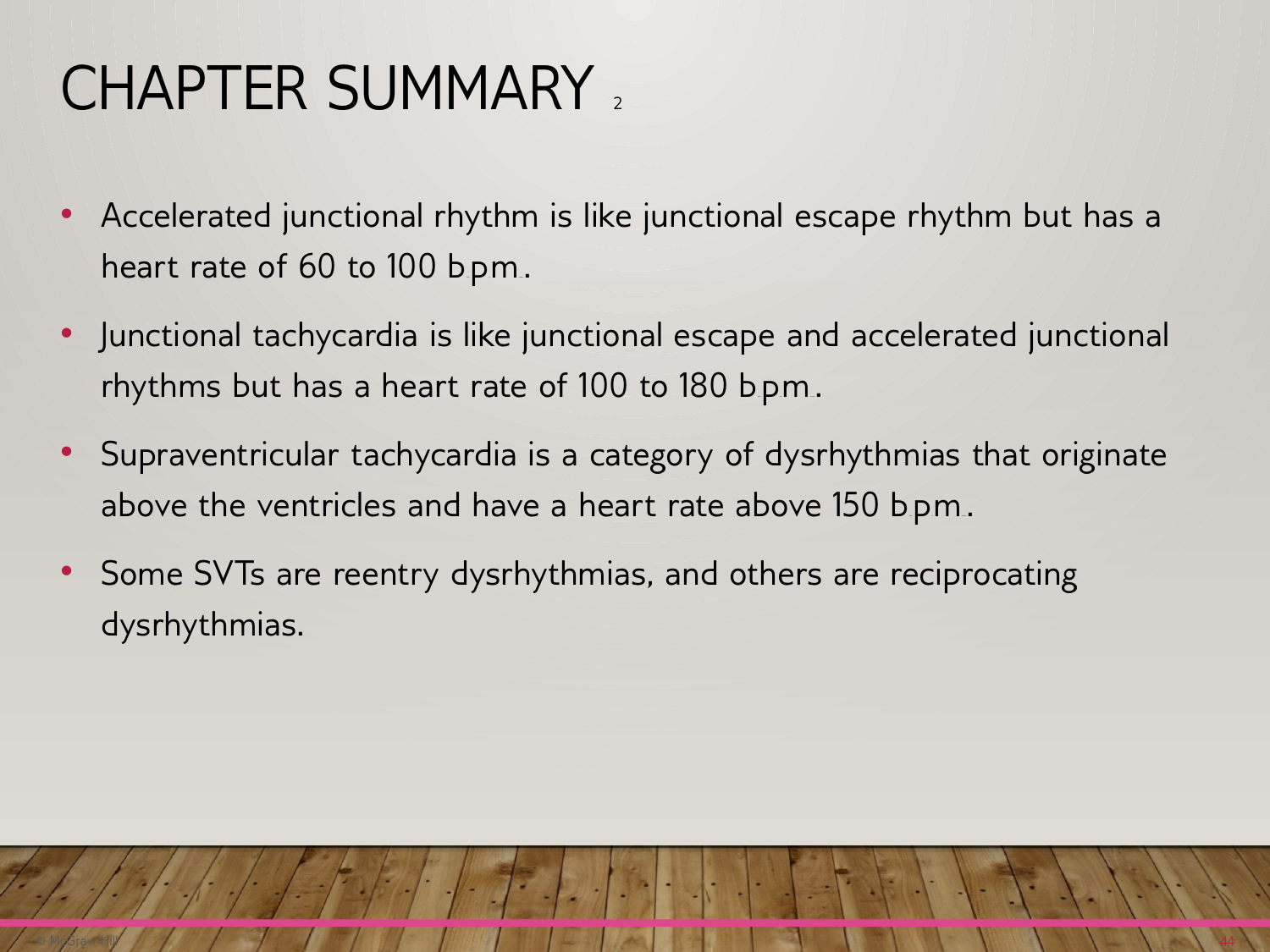

# Chapter Summary 2
Accelerated junctional rhythm is like junctional escape rhythm but has a heart rate of 60 to 100 beats per minutes.
Junctional tachycardia is like junctional escape and accelerated junctional rhythms but has a heart rate of 100 to 180 beats per minutes.
Supraventricular tachycardia is a category of dysrhythmias that originate above the ventricles and have a heart rate above 150 beats per minutes.
Some S V Ts are reentry dysrhythmias, and others are reciprocating dysrhythmias.
44